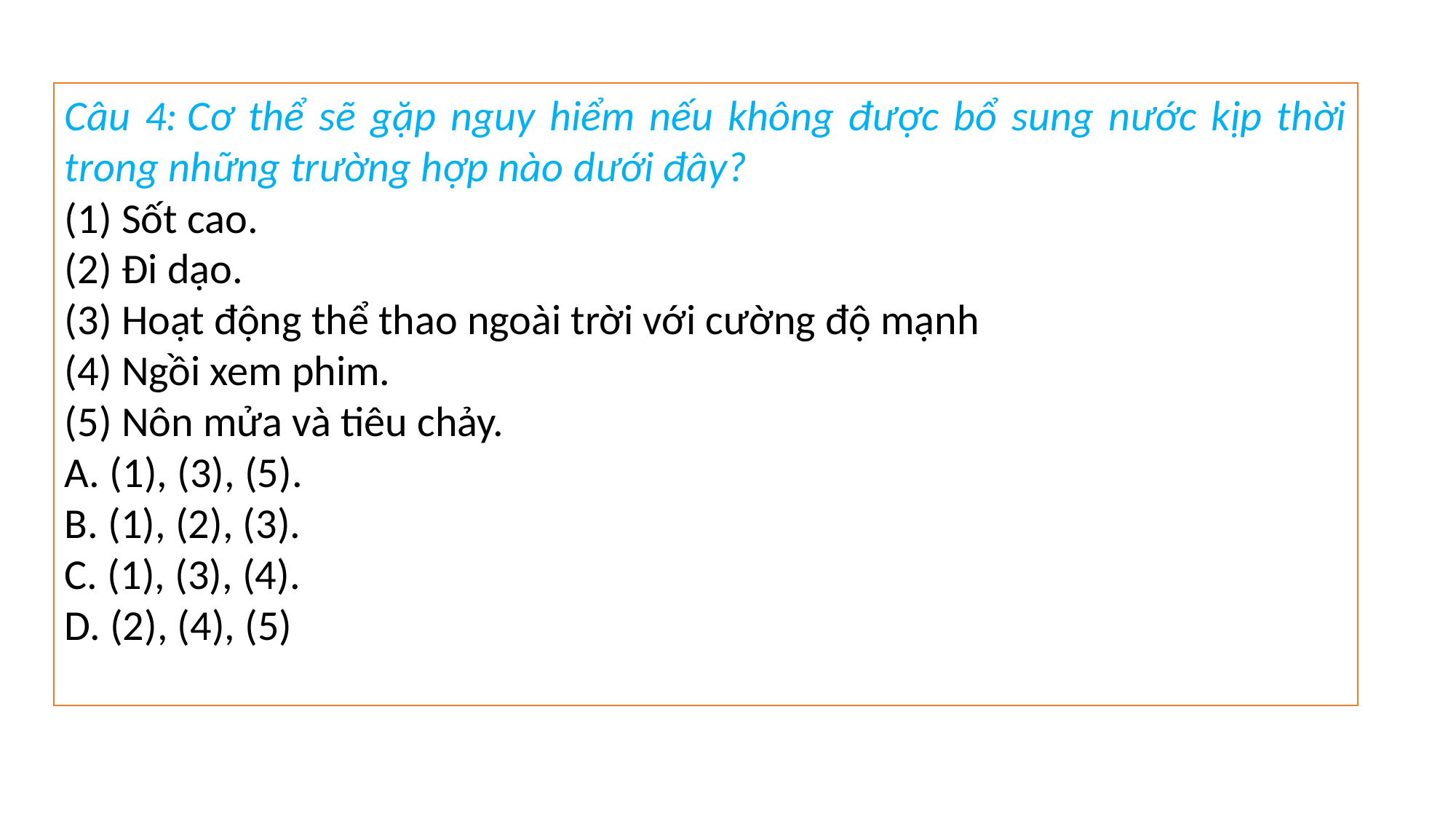

Câu 4: Cơ thể sẽ gặp nguy hiểm nếu không được bổ sung nước kịp thời trong những trường hợp nào dưới đây?
(1) Sốt cao.
(2) Đi dạo.
(3) Hoạt động thể thao ngoài trời với cường độ mạnh
(4) Ngồi xem phim.
(5) Nôn mửa và tiêu chảy.
A. (1), (3), (5).
B. (1), (2), (3).
C. (1), (3), (4).
D. (2), (4), (5)